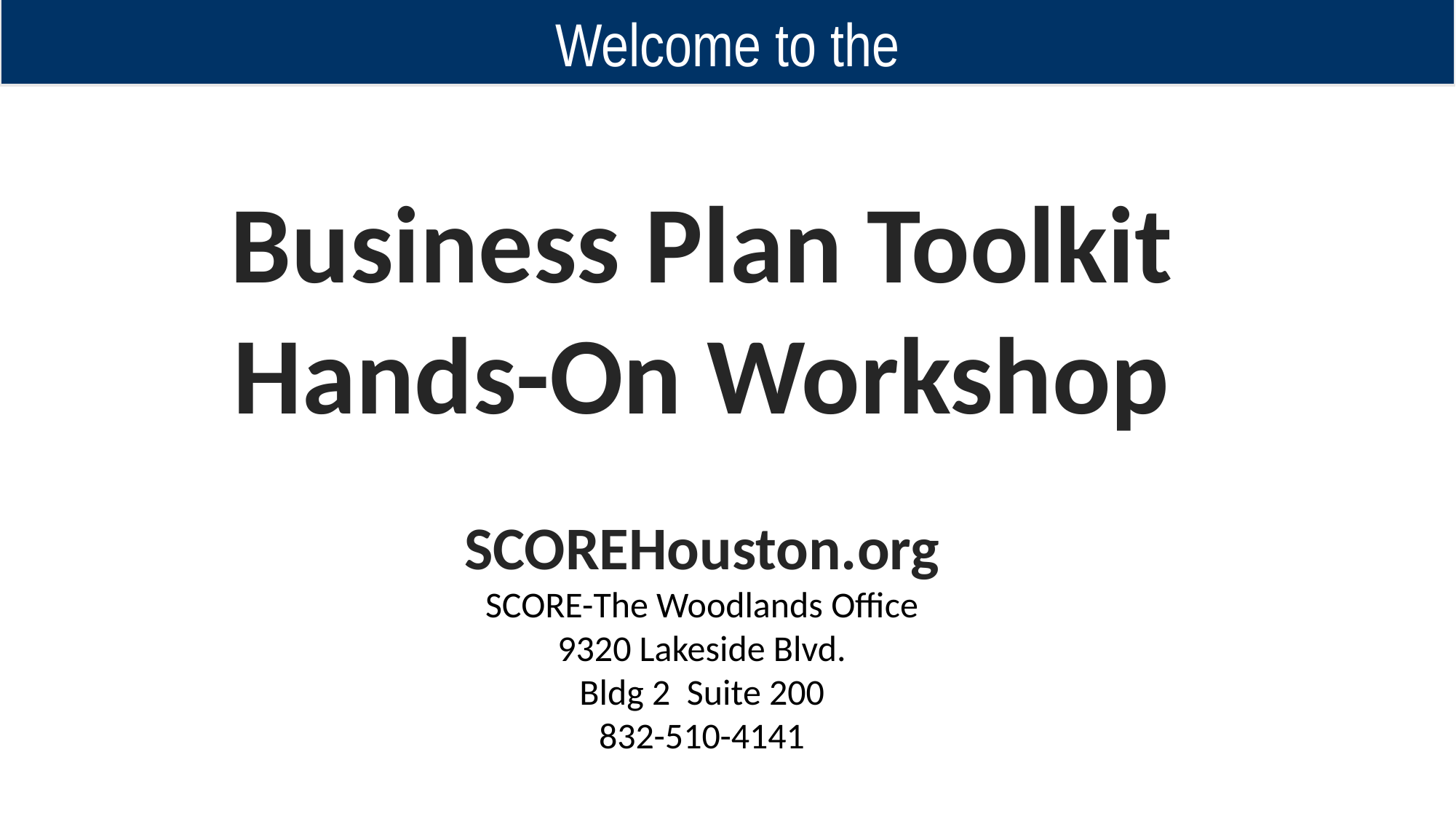

Welcome to the
Business Plan Toolkit
Hands-On Workshop

SCOREHouston.org
SCORE-The Woodlands Office
9320 Lakeside Blvd.
Bldg 2  Suite 200
832-510-4141